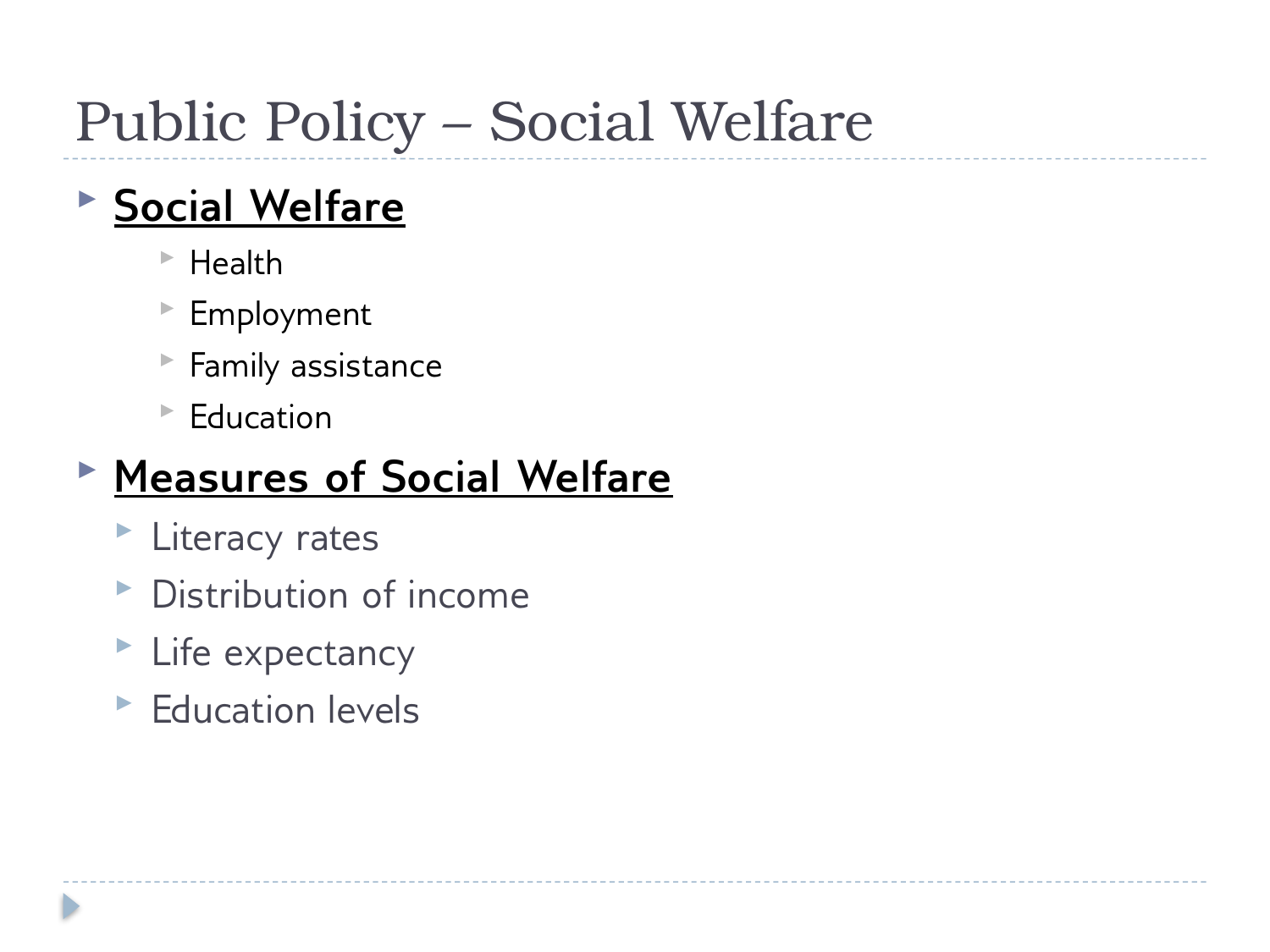

# Public Policy – Social Welfare
Social Welfare
Health
Employment
Family assistance
Education
Measures of Social Welfare
Literacy rates
Distribution of income
Life expectancy
Education levels